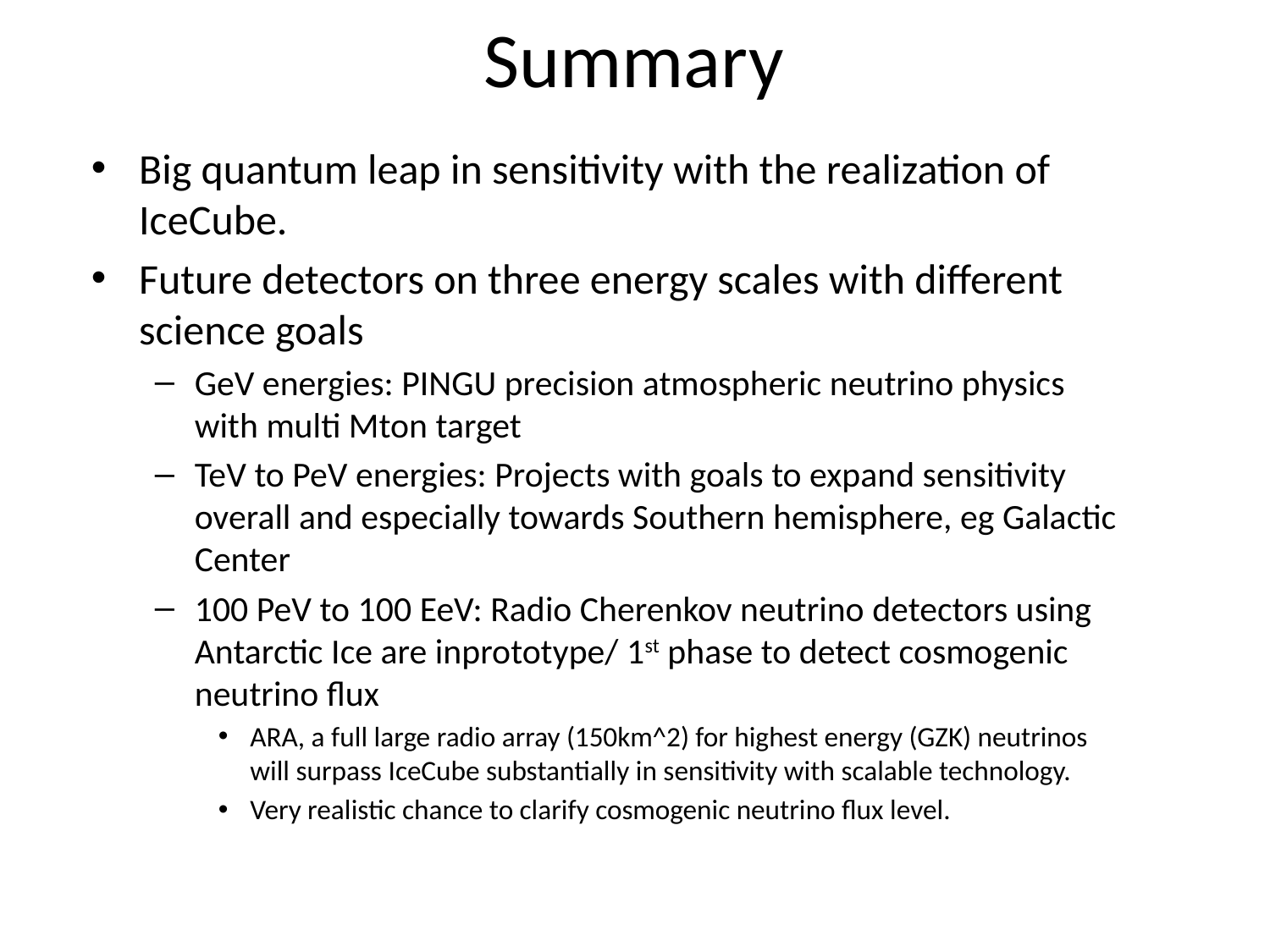

# Summary
Big quantum leap in sensitivity with the realization of IceCube.
Future detectors on three energy scales with different science goals
GeV energies: PINGU precision atmospheric neutrino physics with multi Mton target
TeV to PeV energies: Projects with goals to expand sensitivity overall and especially towards Southern hemisphere, eg Galactic Center
100 PeV to 100 EeV: Radio Cherenkov neutrino detectors using Antarctic Ice are inprototype/ 1st phase to detect cosmogenic neutrino flux
ARA, a full large radio array (150km^2) for highest energy (GZK) neutrinos will surpass IceCube substantially in sensitivity with scalable technology.
Very realistic chance to clarify cosmogenic neutrino flux level.